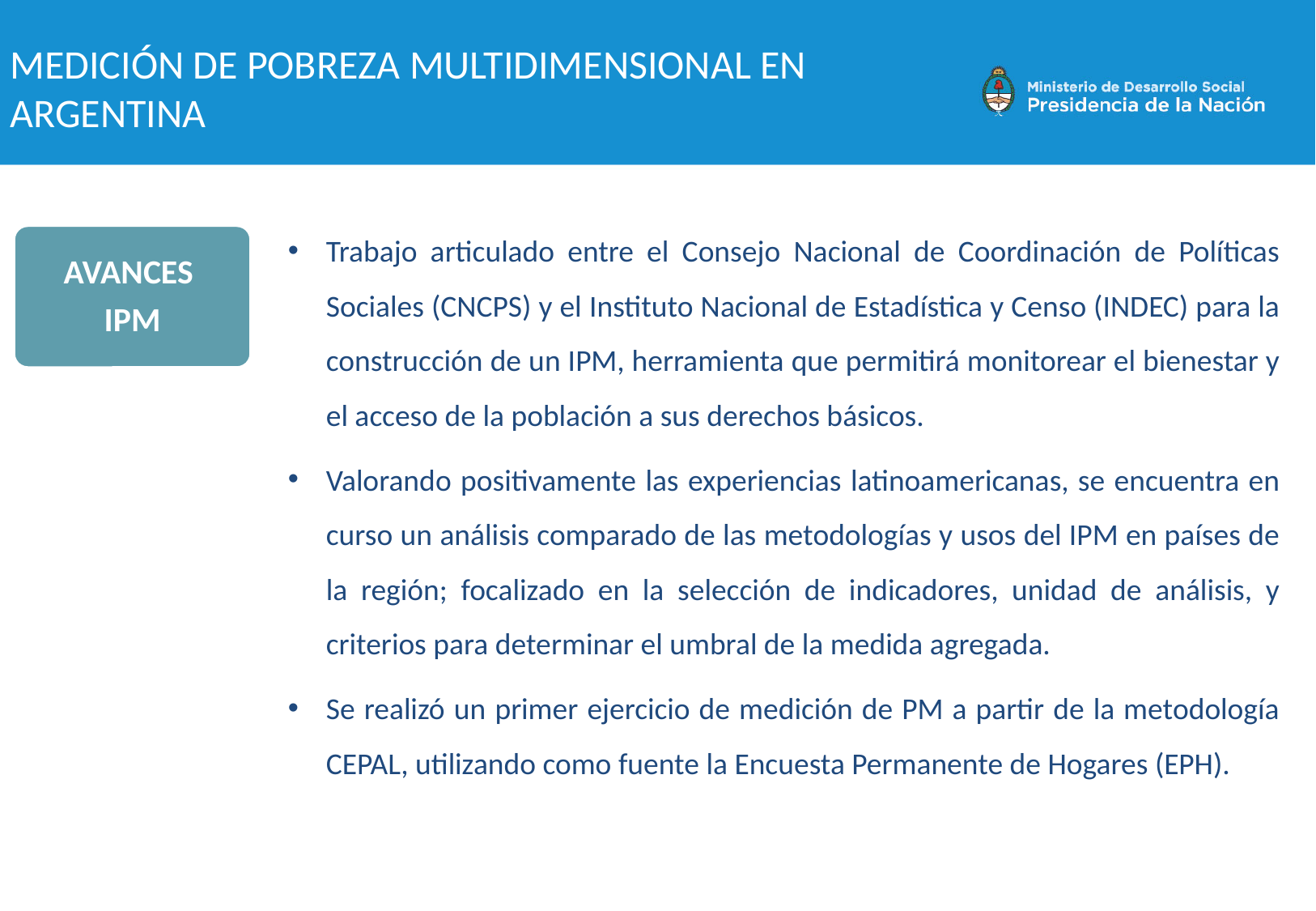

MEDICIÓN DE POBREZA MULTIDIMENSIONAL EN ARGENTINA
Trabajo articulado entre el Consejo Nacional de Coordinación de Políticas Sociales (CNCPS) y el Instituto Nacional de Estadística y Censo (INDEC) para la construcción de un IPM, herramienta que permitirá monitorear el bienestar y el acceso de la población a sus derechos básicos.
Valorando positivamente las experiencias latinoamericanas, se encuentra en curso un análisis comparado de las metodologías y usos del IPM en países de la región; focalizado en la selección de indicadores, unidad de análisis, y criterios para determinar el umbral de la medida agregada.
Se realizó un primer ejercicio de medición de PM a partir de la metodología CEPAL, utilizando como fuente la Encuesta Permanente de Hogares (EPH).

AVANCES
IPM